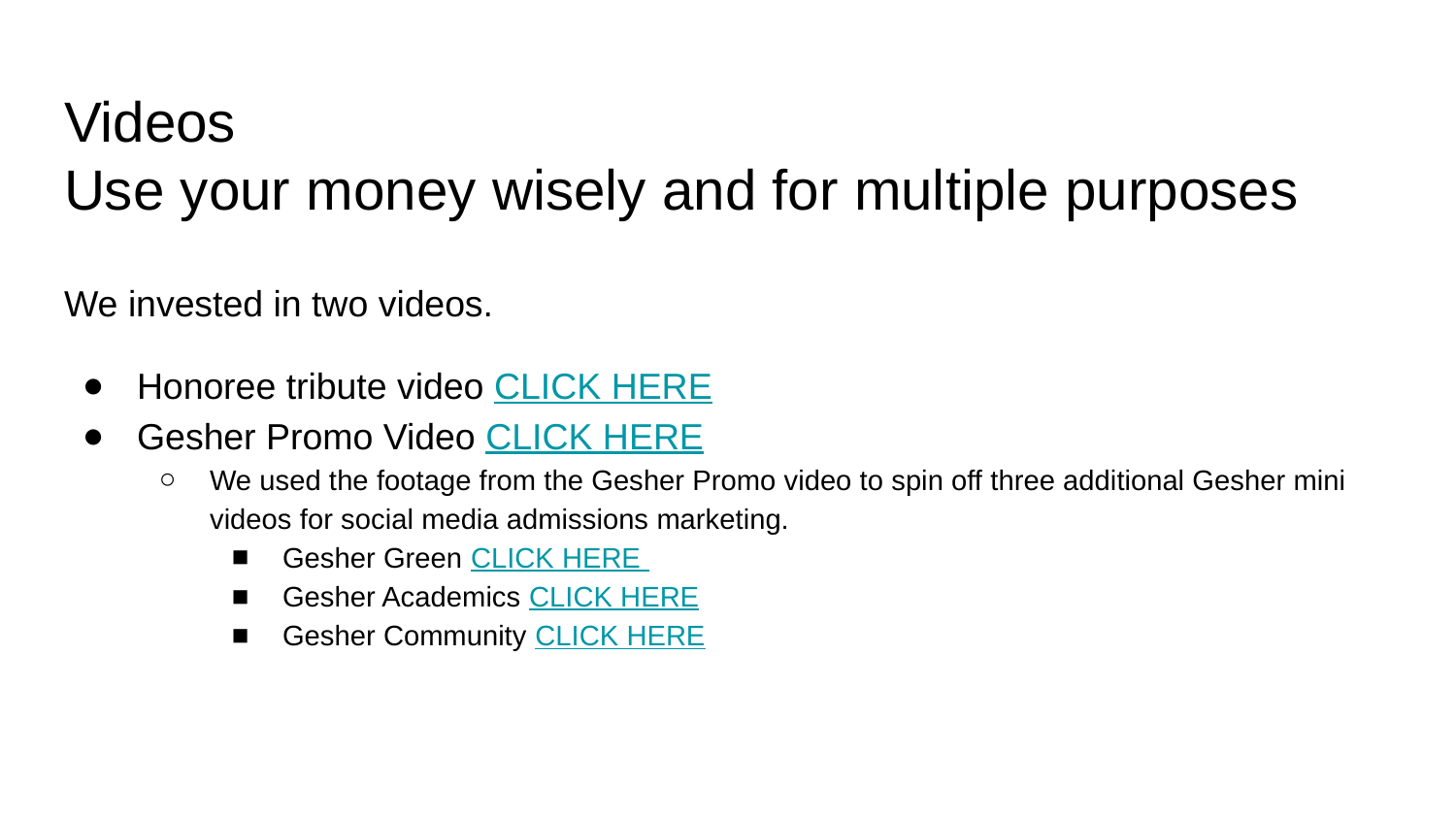

# Videos
Use your money wisely and for multiple purposes
We invested in two videos.
Honoree tribute video CLICK HERE
Gesher Promo Video CLICK HERE
We used the footage from the Gesher Promo video to spin off three additional Gesher mini videos for social media admissions marketing.
Gesher Green CLICK HERE
Gesher Academics CLICK HERE
Gesher Community CLICK HERE